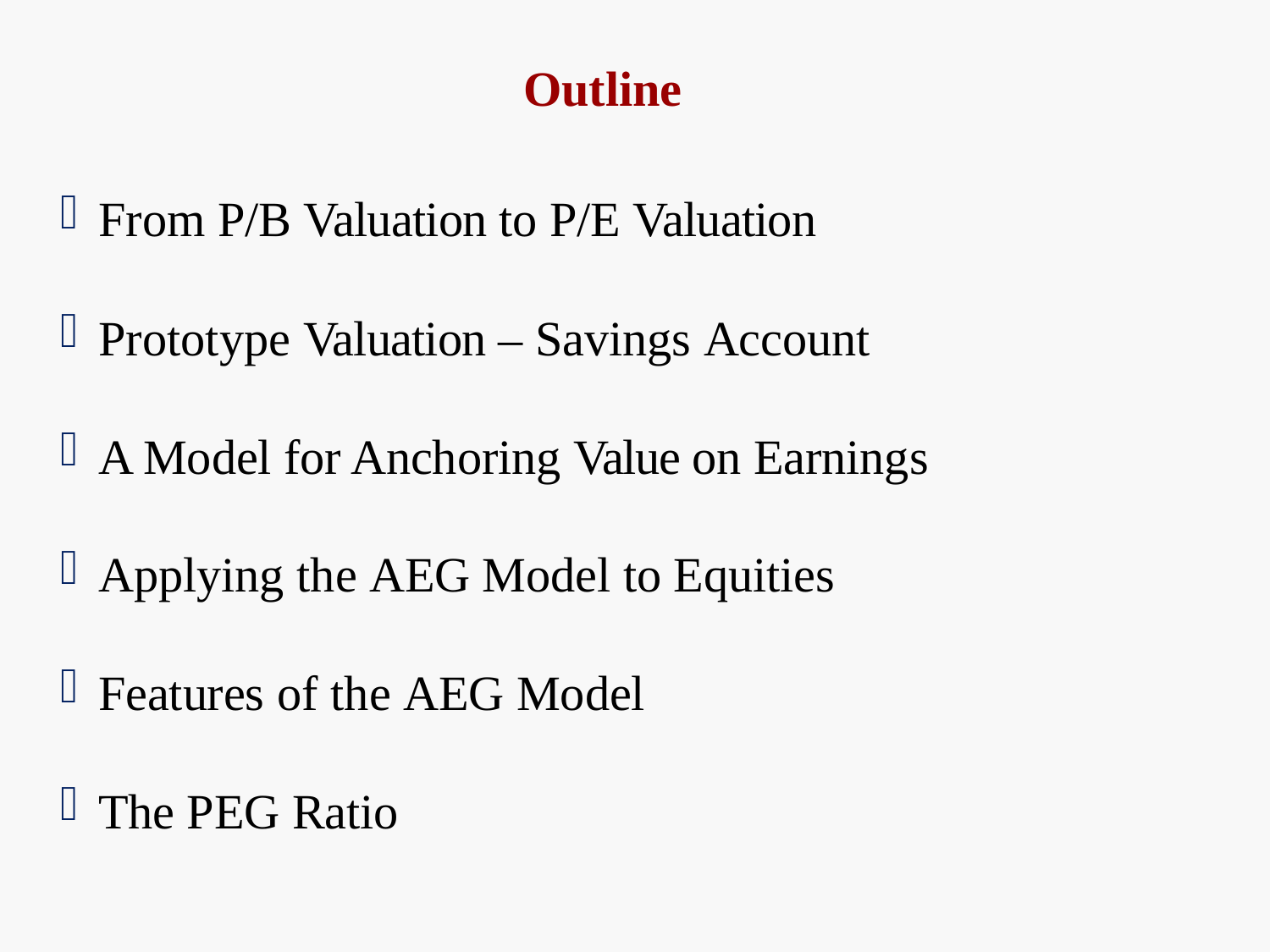

# Outline
From P/B Valuation to P/E Valuation

Prototype Valuation – Savings Account

A Model for Anchoring Value on Earnings

Applying the AEG Model to Equities

Features of the AEG Model

The PEG Ratio